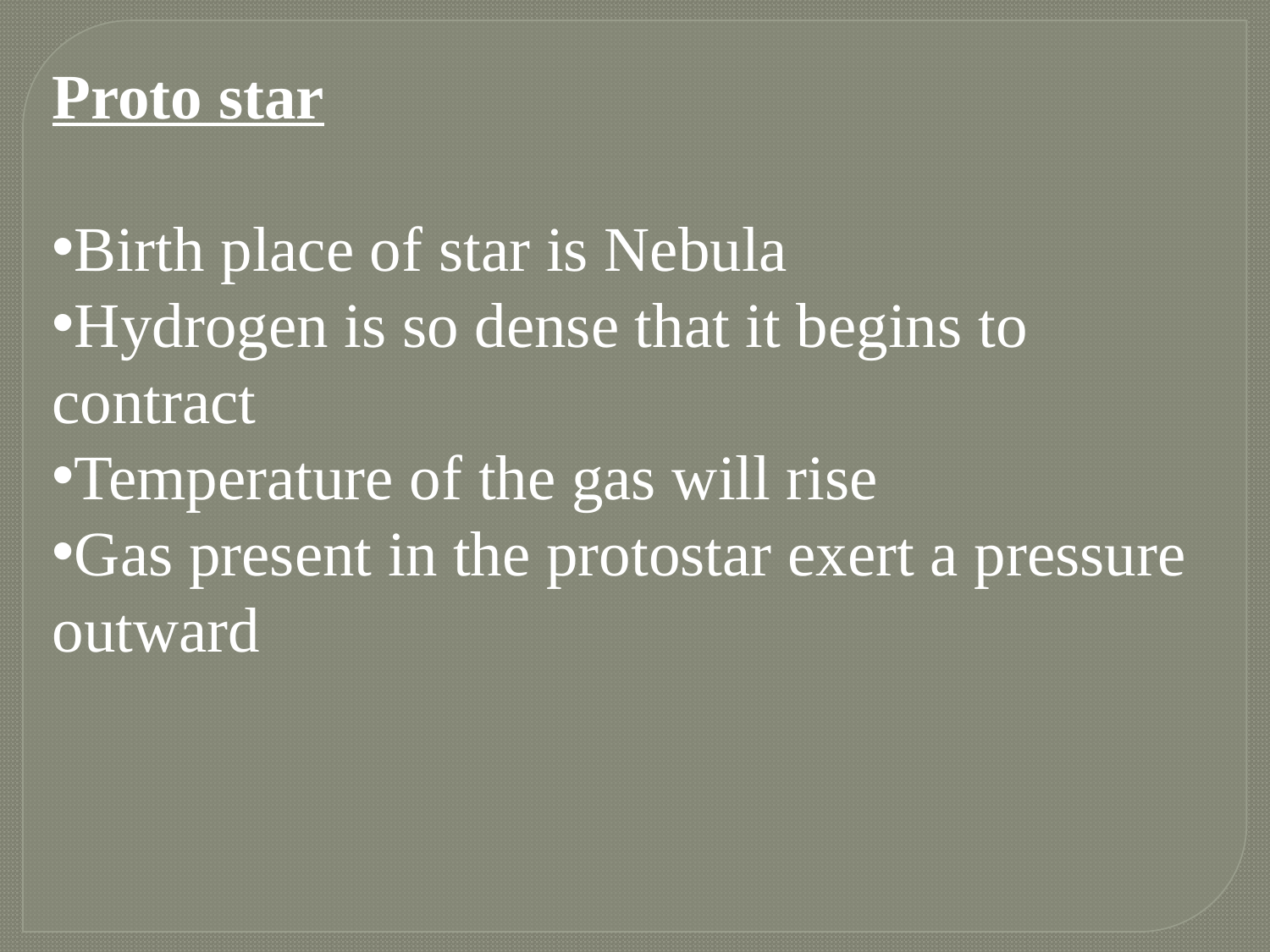

Proto star

Birth place of star is Nebula
Hydrogen is so dense that it begins to contract
Temperature of the gas will rise
Gas present in the protostar exert a pressure outward